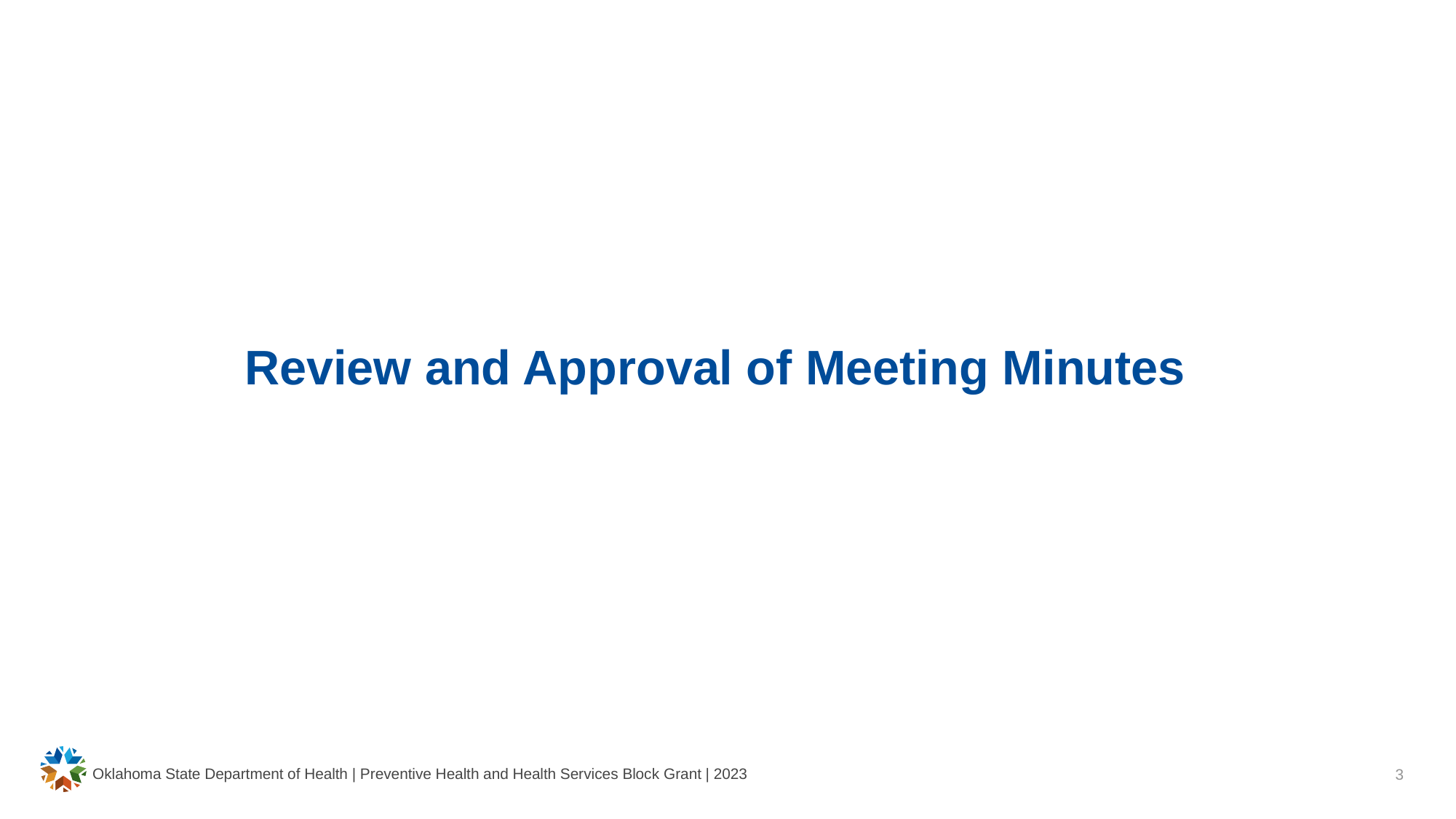

Review and Approval of Meeting Minutes
Oklahoma State Department of Health | Preventive Health and Health Services Block Grant | 2023
3